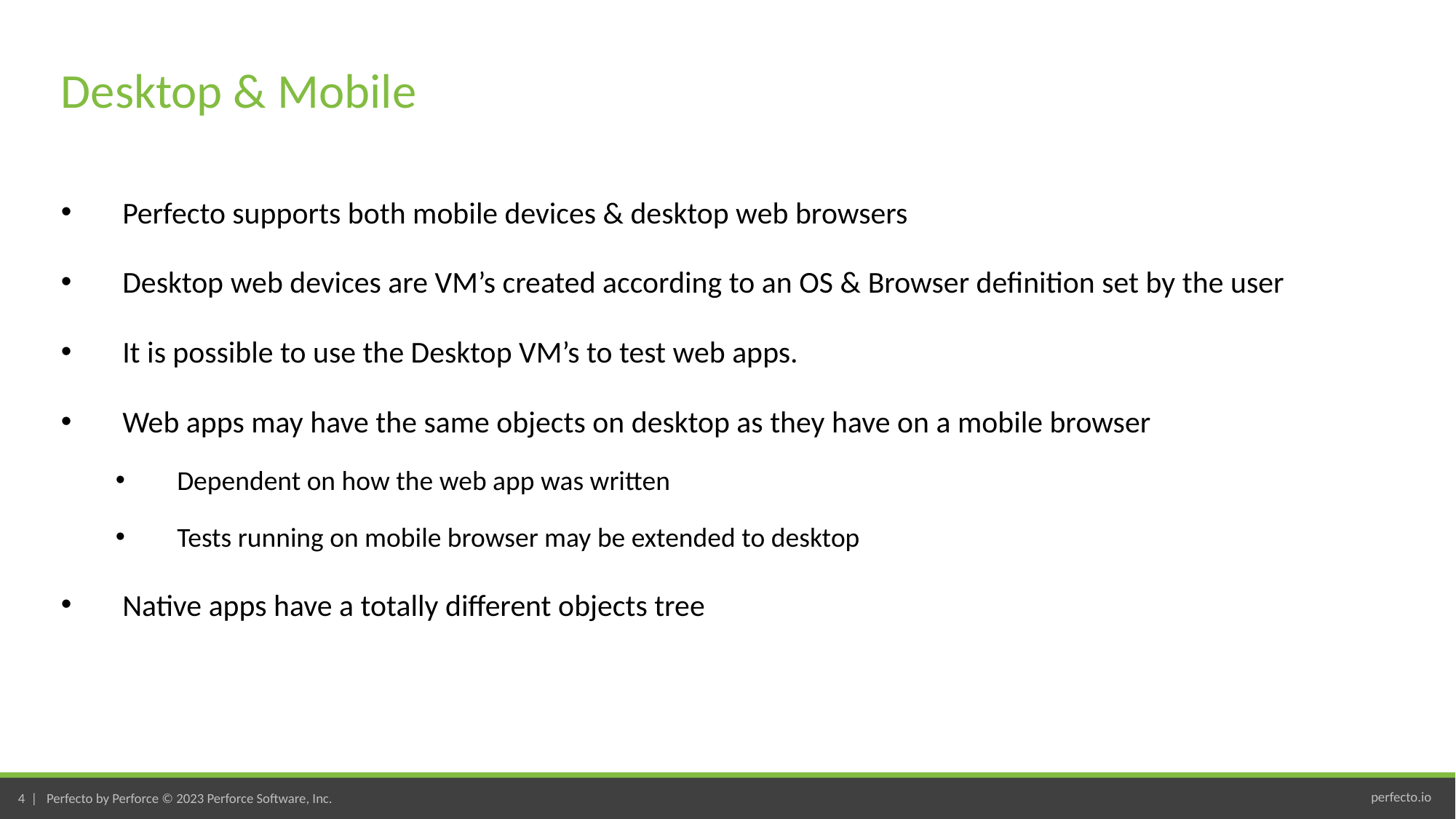

# Desktop & Mobile
Perfecto supports both mobile devices & desktop web browsers
Desktop web devices are VM’s created according to an OS & Browser definition set by the user
It is possible to use the Desktop VM’s to test web apps.
Web apps may have the same objects on desktop as they have on a mobile browser
Dependent on how the web app was written
Tests running on mobile browser may be extended to desktop
Native apps have a totally different objects tree